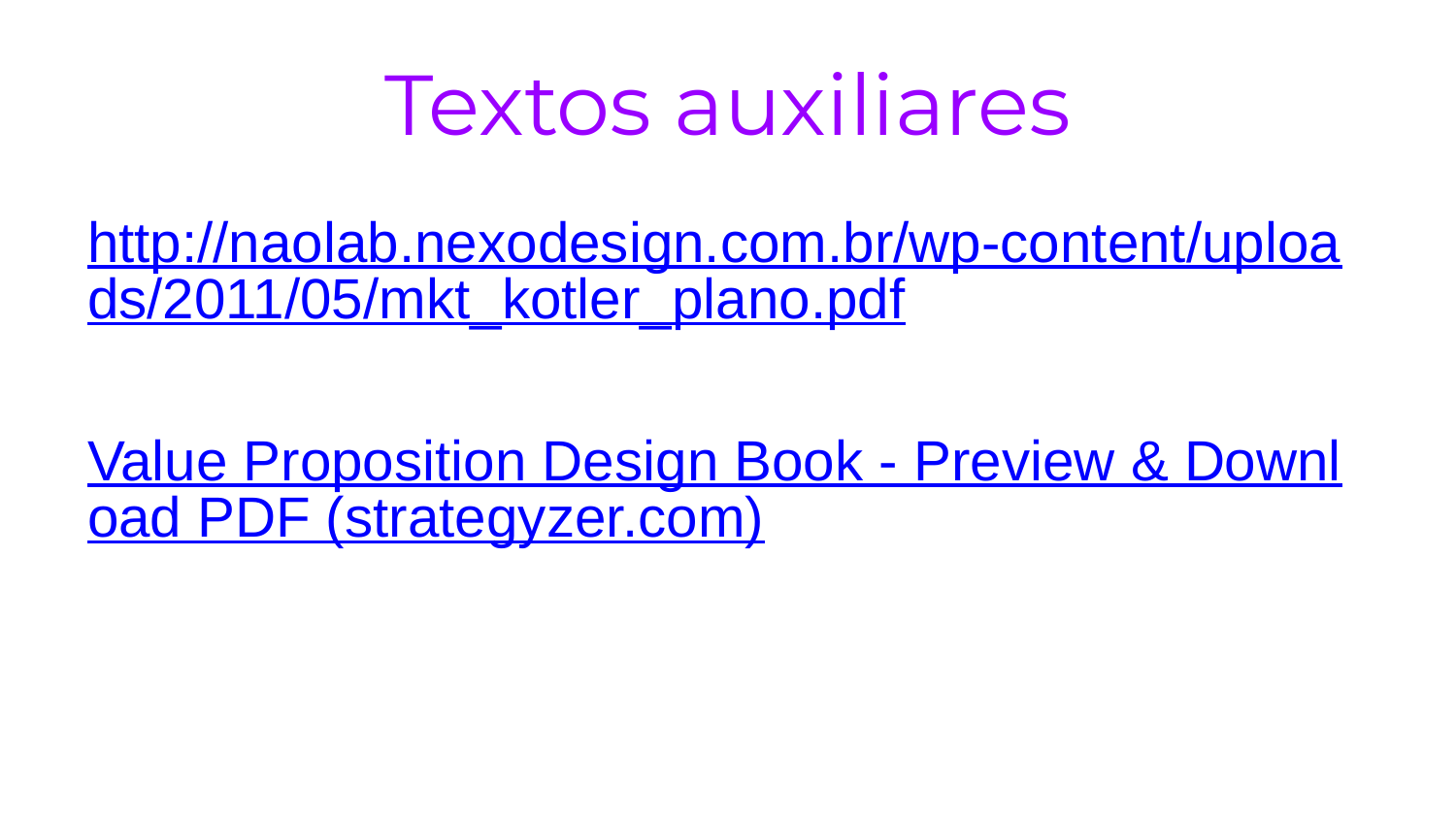

# Textos auxiliares
http://naolab.nexodesign.com.br/wp-content/uploads/2011/05/mkt_kotler_plano.pdf

Value Proposition Design Book - Preview & Download PDF (strategyzer.com)